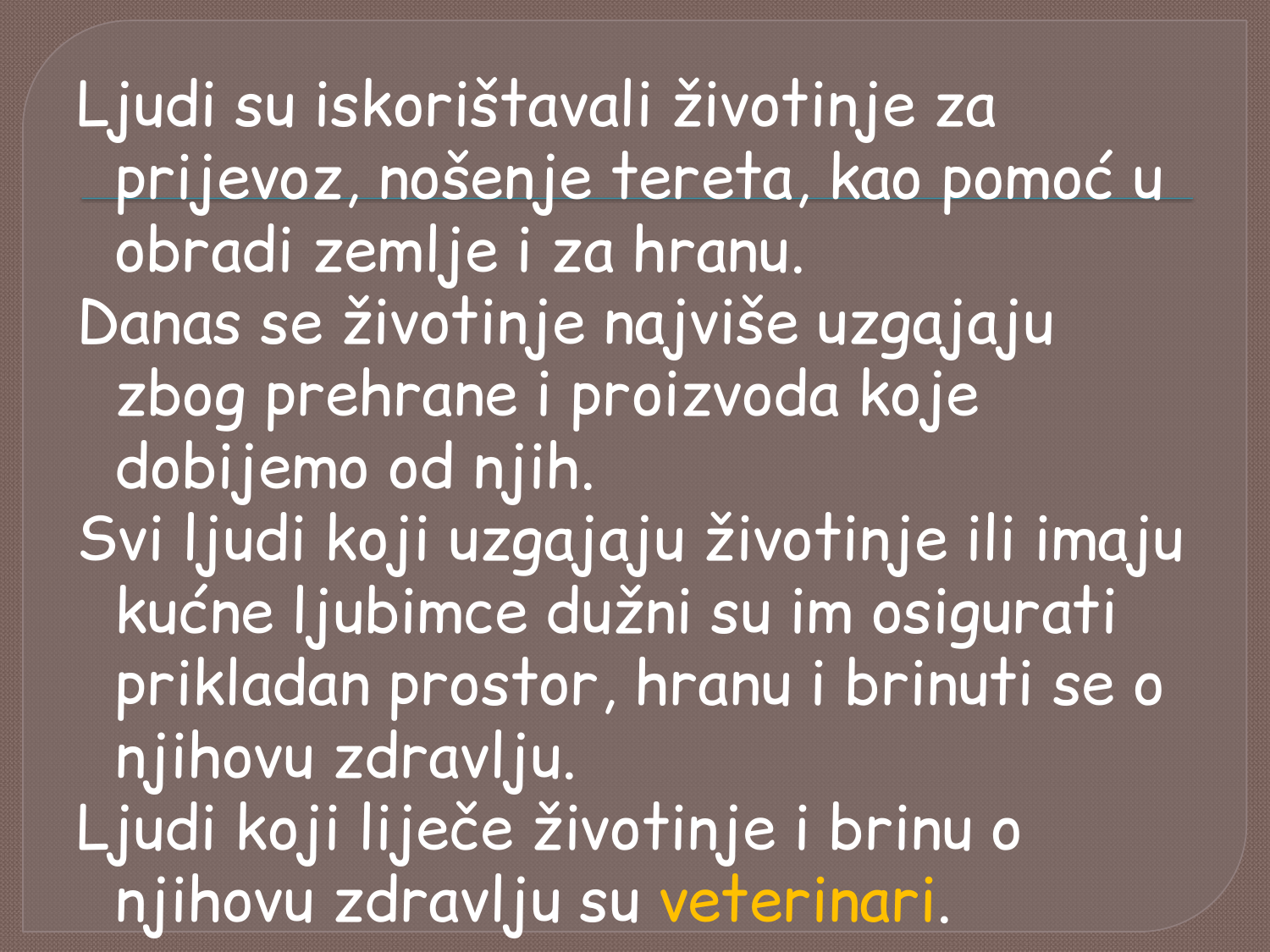

Ljudi su iskorištavali životinje za prijevoz, nošenje tereta, kao pomoć u obradi zemlje i za hranu.
Danas se životinje najviše uzgajaju zbog prehrane i proizvoda koje dobijemo od njih.
Svi ljudi koji uzgajaju životinje ili imaju kućne ljubimce dužni su im osigurati prikladan prostor, hranu i brinuti se o njihovu zdravlju.
Ljudi koji liječe životinje i brinu o njihovu zdravlju su veterinari.